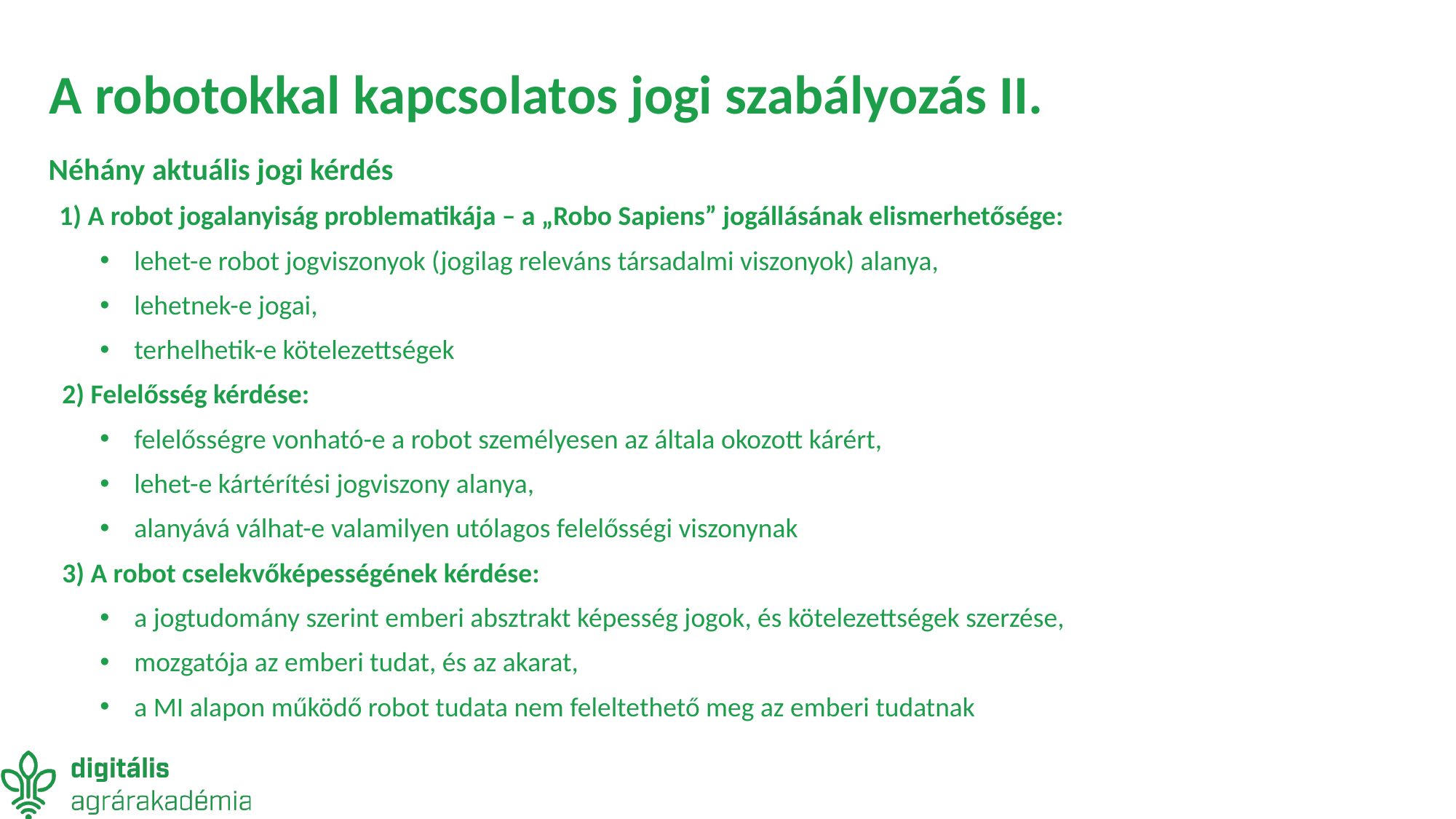

# A robotokkal kapcsolatos jogi szabályozás II.
Néhány aktuális jogi kérdés
1) A robot jogalanyiság problematikája – a „Robo Sapiens” jogállásának elismerhetősége:
lehet-e robot jogviszonyok (jogilag releváns társadalmi viszonyok) alanya,
lehetnek-e jogai,
terhelhetik-e kötelezettségek
2) Felelősség kérdése:
felelősségre vonható-e a robot személyesen az általa okozott kárért,
lehet-e kártérítési jogviszony alanya,
alanyává válhat-e valamilyen utólagos felelősségi viszonynak
3) A robot cselekvőképességének kérdése:
a jogtudomány szerint emberi absztrakt képesség jogok, és kötelezettségek szerzése,
mozgatója az emberi tudat, és az akarat,
a MI alapon működő robot tudata nem feleltethető meg az emberi tudatnak